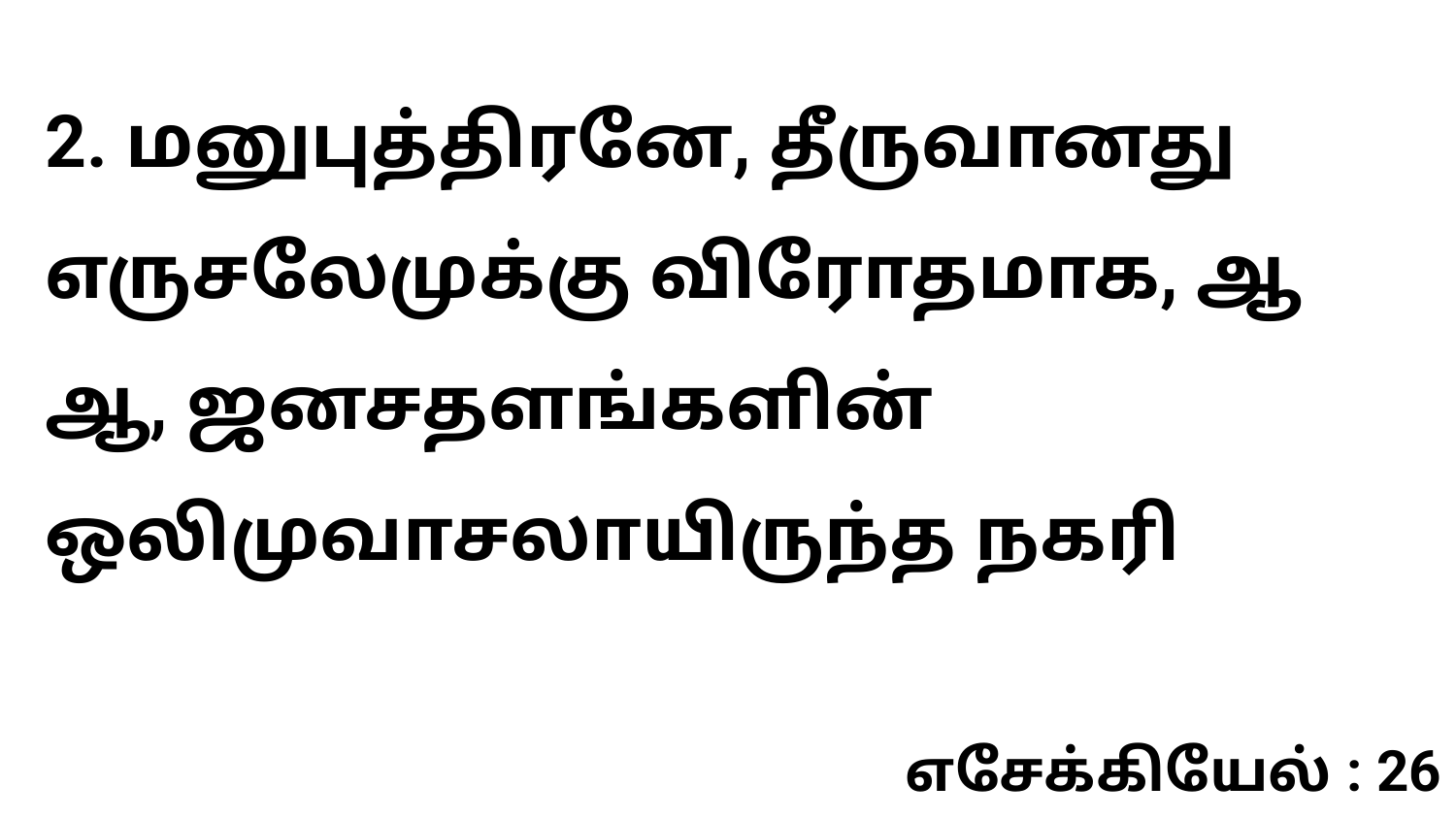

2. மனுபுத்திரனே, தீருவானது எருசலேமுக்கு விரோதமாக, ஆ ஆ, ஜனசதளங்களின் ஒலிமுவாசலாயிருந்த நகரி
எசேக்கியேல் : 26